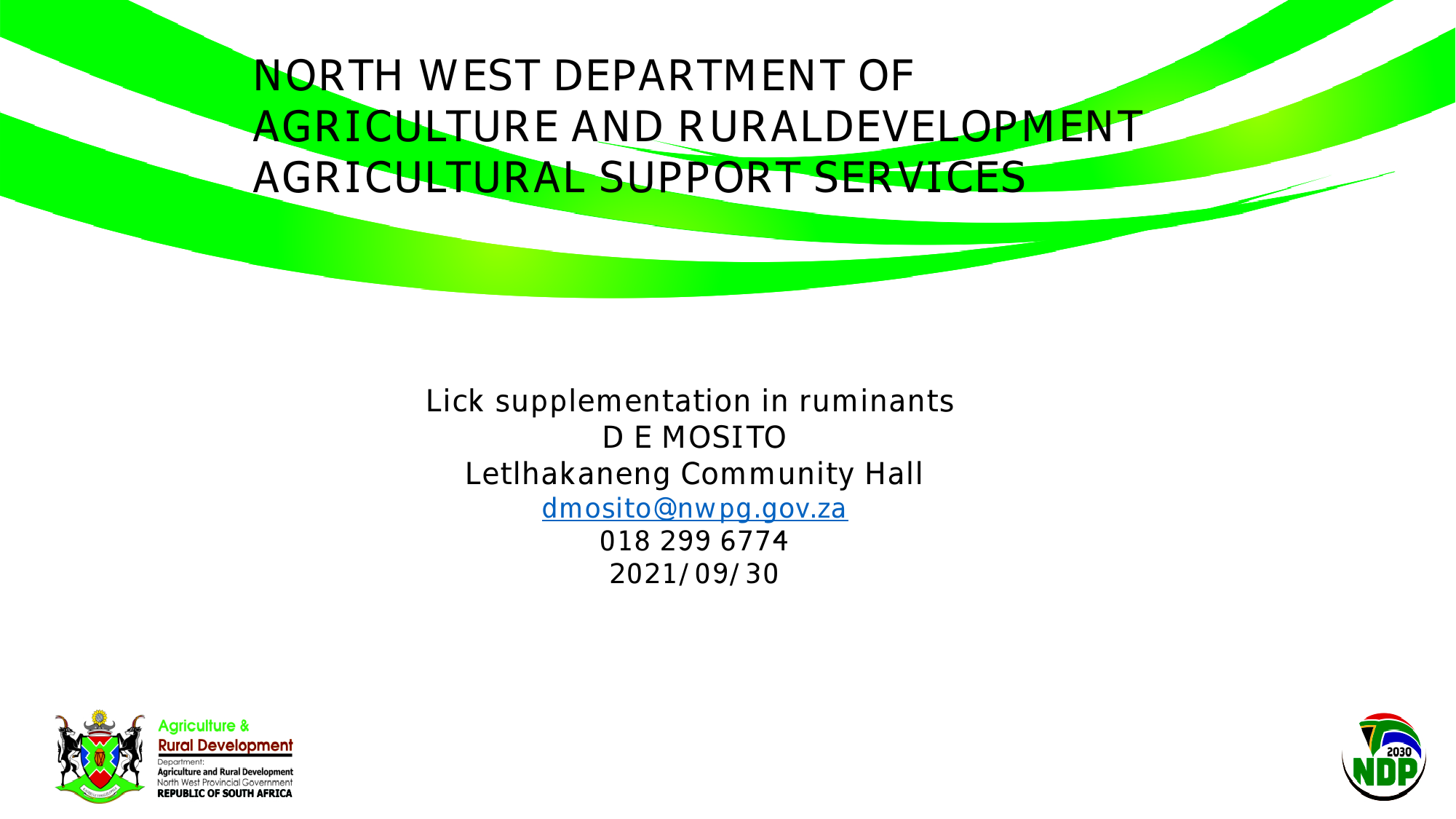

NORTH WEST DEPARTMENT OF AGRICULTURE AND RURALDEVELOPMENT AGRICULTURAL SUPPORT SERVICES
Lick supplementation in ruminants
D E MOSITO
Letlhakaneng Community Hall
dmosito@nwpg.gov.za
018 299 6774
2021/09/30